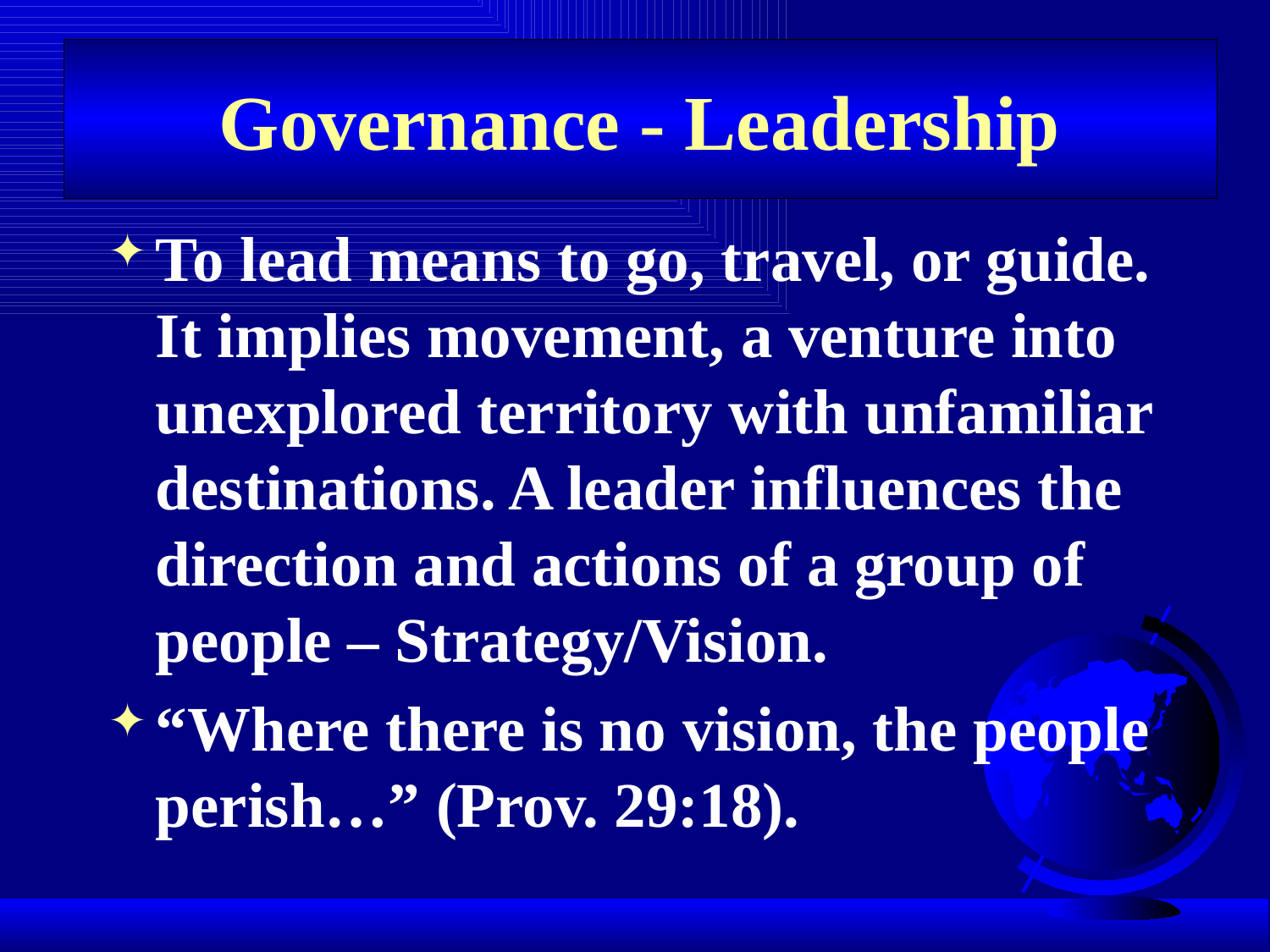

# Governance - Leadership
To lead means to go, travel, or guide. It implies movement, a venture into unexplored territory with unfamiliar destinations. A leader influences the direction and actions of a group of people – Strategy/Vision.
“Where there is no vision, the people perish…” (Prov. 29:18).